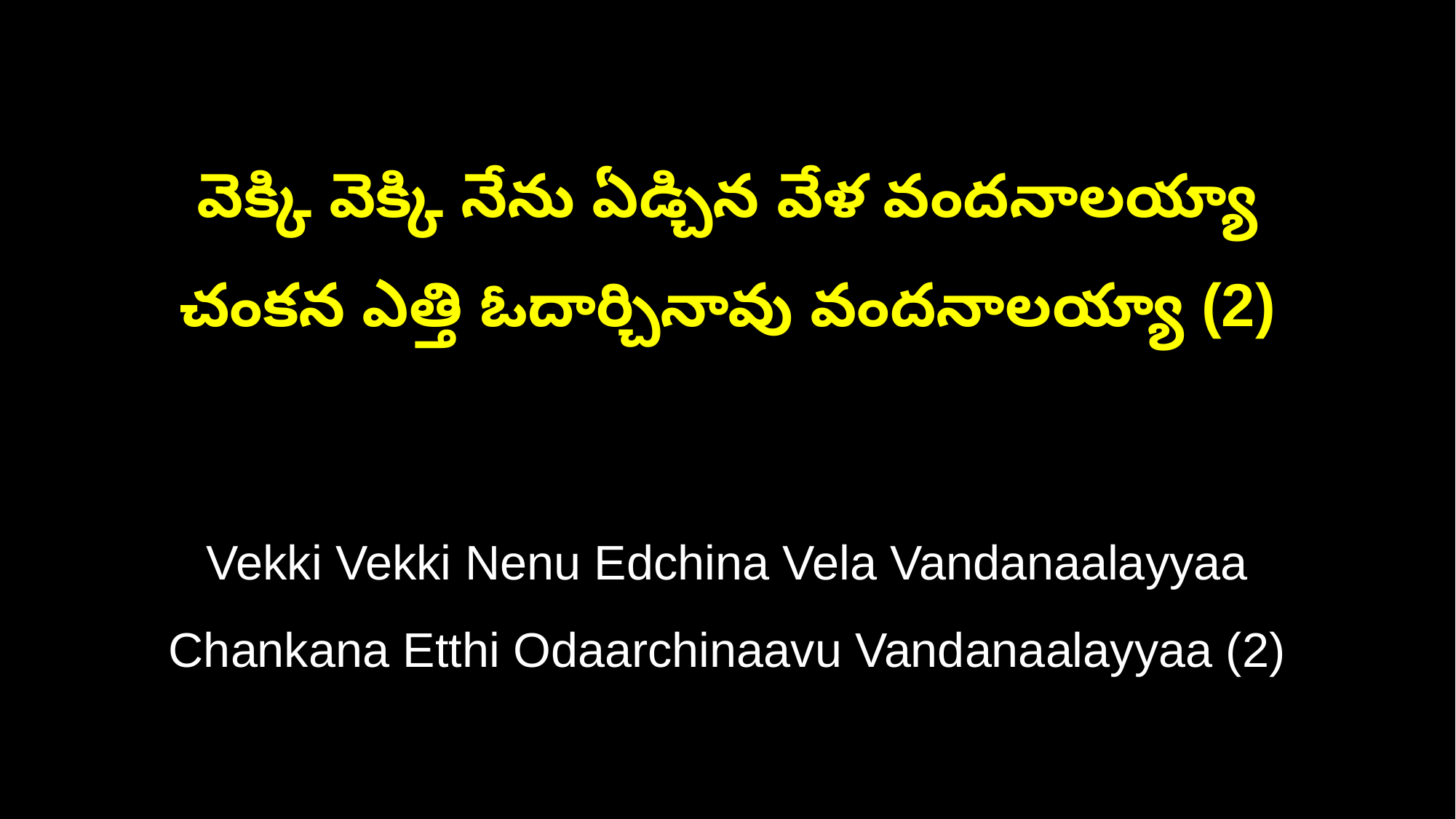

వెక్కి వెక్కి నేను ఏడ్చిన వేళ వందనాలయ్యా
చంకన ఎత్తి ఓదార్చినావు వందనాలయ్యా (2)
Vekki Vekki Nenu Edchina Vela Vandanaalayyaa
Chankana Etthi Odaarchinaavu Vandanaalayyaa (2)